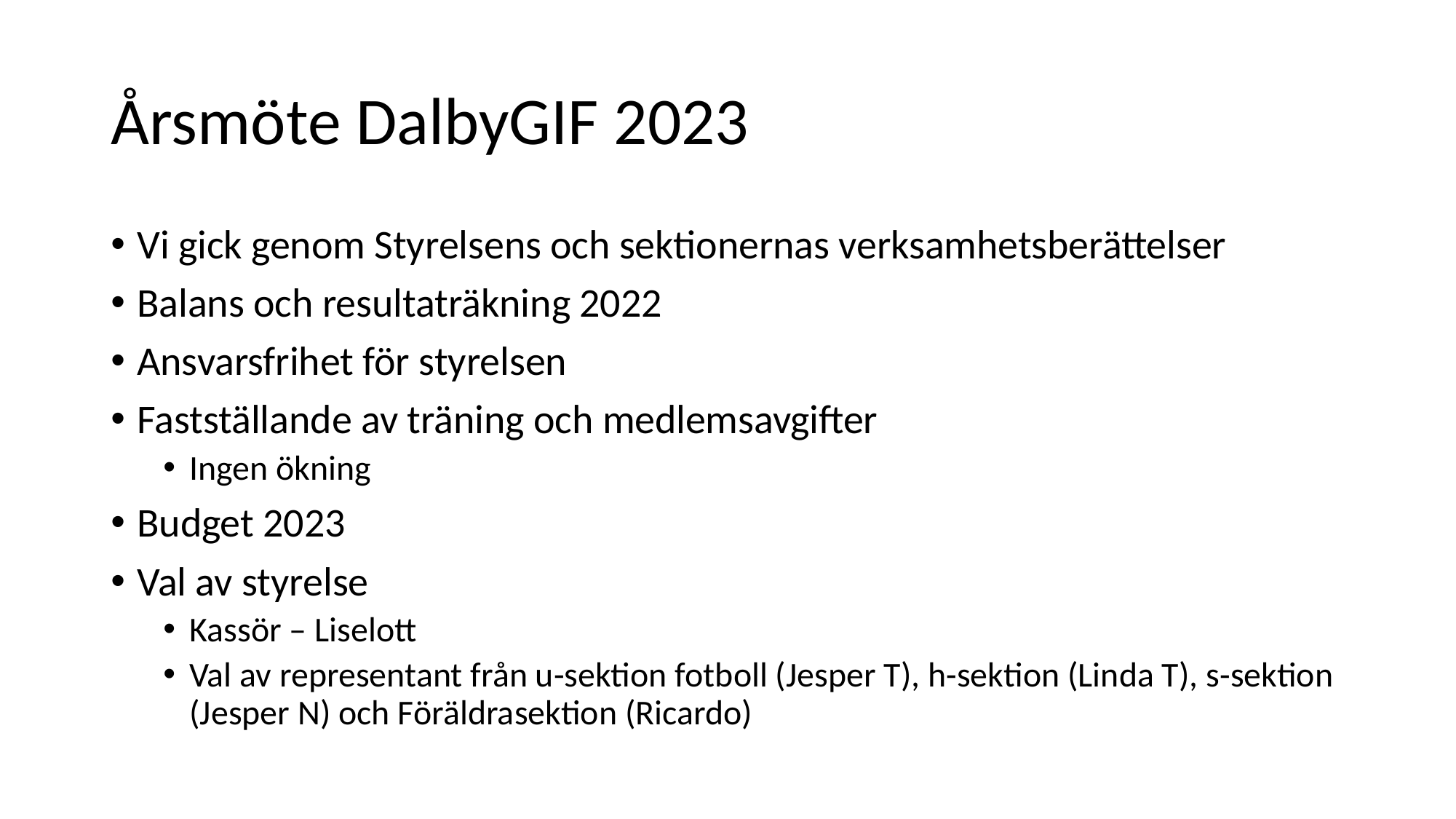

# Årsmöte DalbyGIF 2023
Vi gick genom Styrelsens och sektionernas verksamhetsberättelser
Balans och resultaträkning 2022
Ansvarsfrihet för styrelsen
Fastställande av träning och medlemsavgifter
Ingen ökning
Budget 2023
Val av styrelse
Kassör – Liselott
Val av representant från u-sektion fotboll (Jesper T), h-sektion (Linda T), s-sektion (Jesper N) och Föräldrasektion (Ricardo)